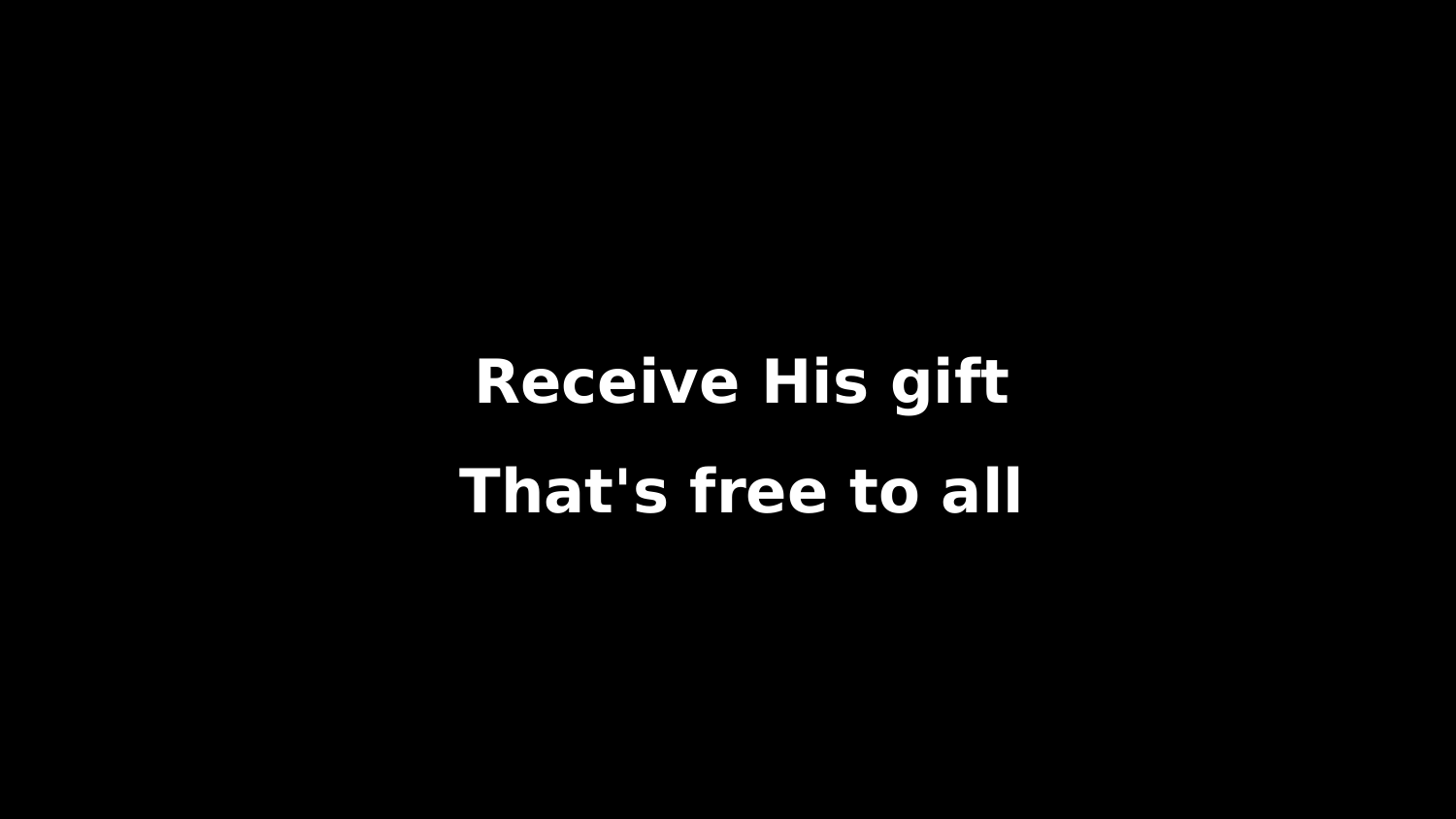

Receive His gift
That's free to all